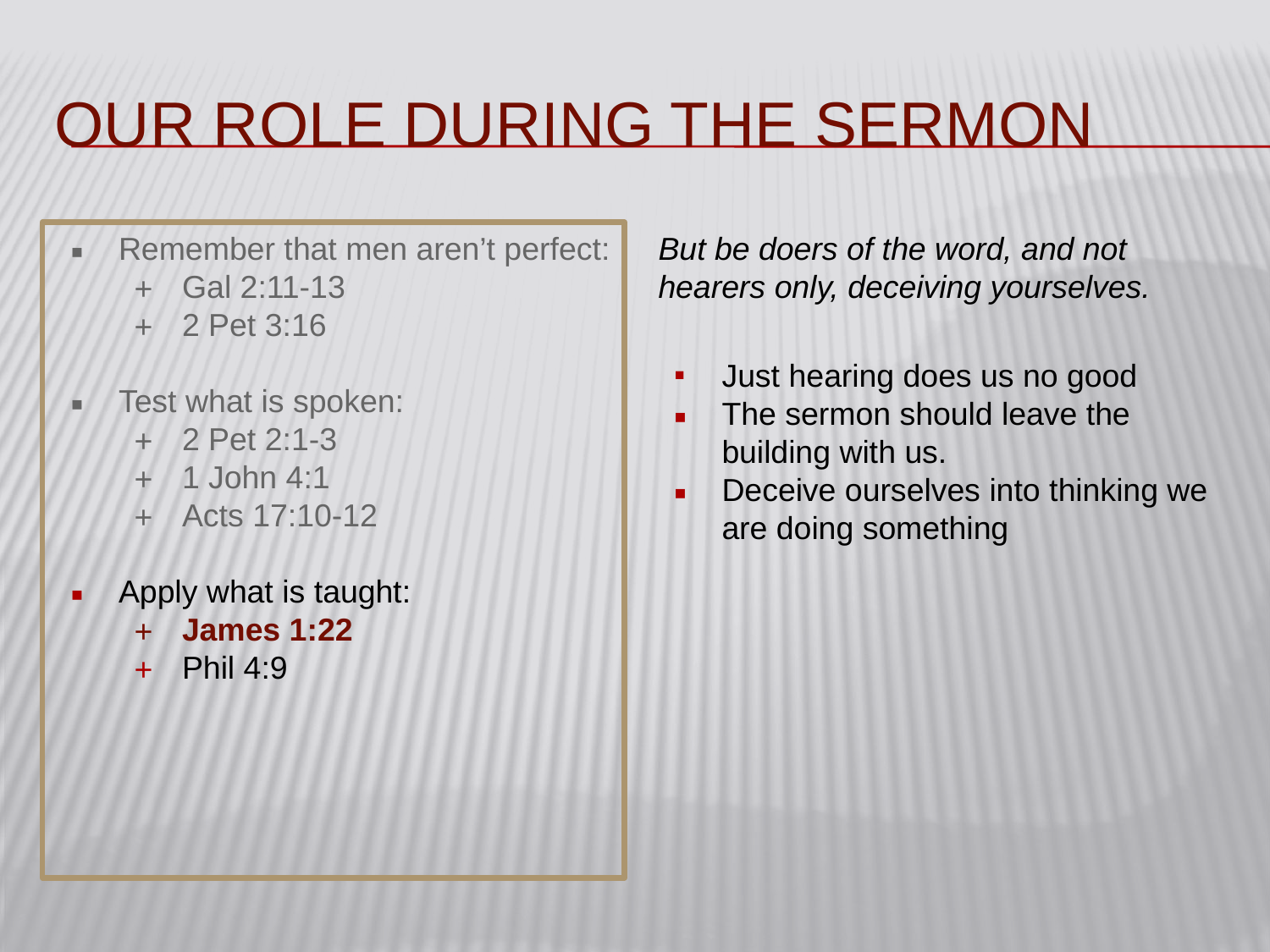

# OUR ROLE DURING THE SERMON
Remember that men aren’t perfect:
Gal 2:11-13
2 Pet 3:16
Test what is spoken:
2 Pet 2:1-3
1 John 4:1
Acts 17:10-12
Apply what is taught:
James 1:22
Phil 4:9

But be doers of the word, and not hearers only, deceiving yourselves.

Just hearing does us no good
The sermon should leave the building with us.
Deceive ourselves into thinking we are doing something